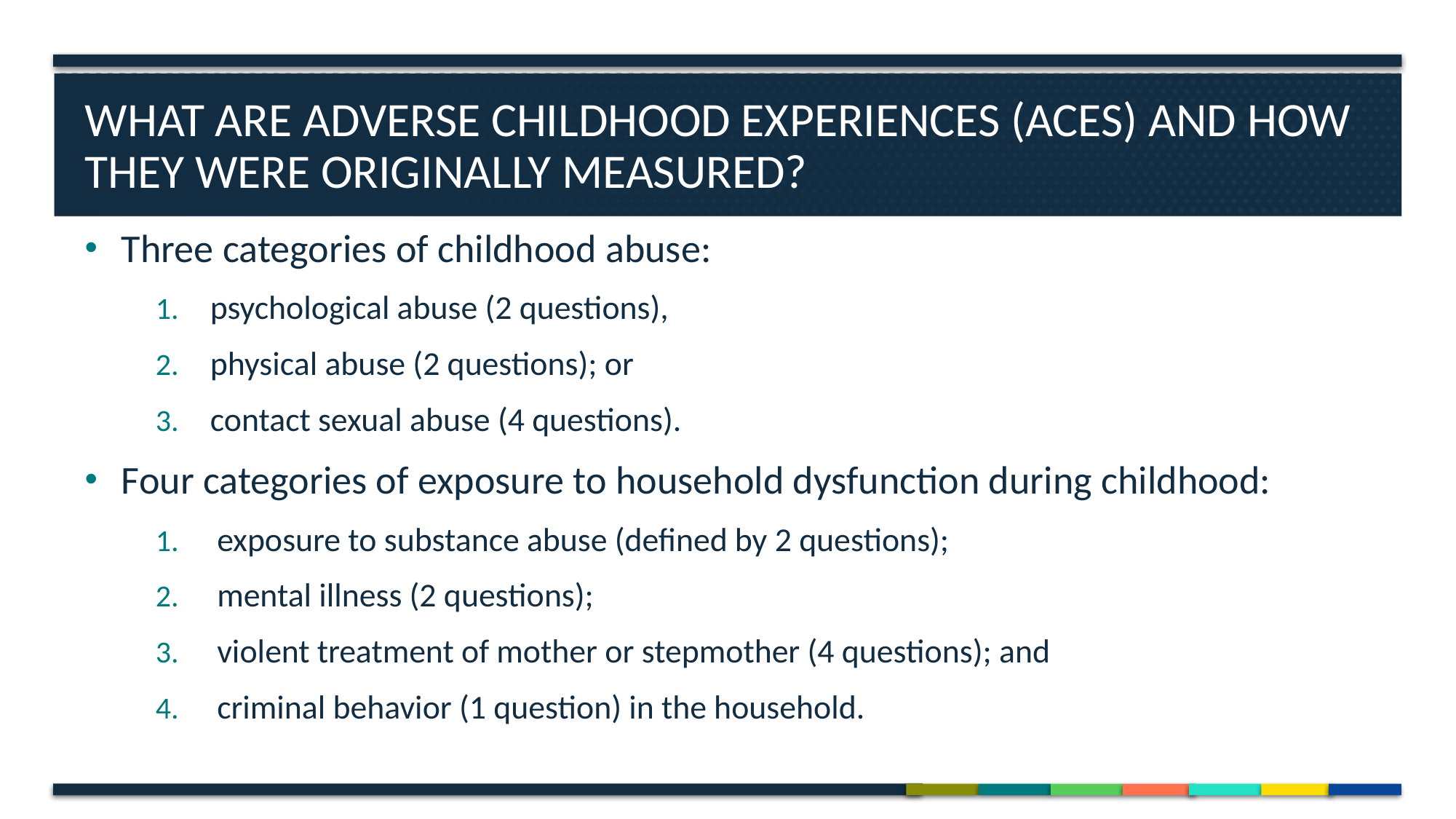

# What are Adverse Childhood Experiences (ACEs) AND HOW THEY were originally MEASURED?
Three categories of childhood abuse:
psychological abuse (2 questions),
physical abuse (2 questions); or
contact sexual abuse (4 questions).
Four categories of exposure to household dysfunction during childhood:
exposure to substance abuse (defined by 2 questions);
mental illness (2 questions);
violent treatment of mother or stepmother (4 questions); and
criminal behavior (1 question) in the household.